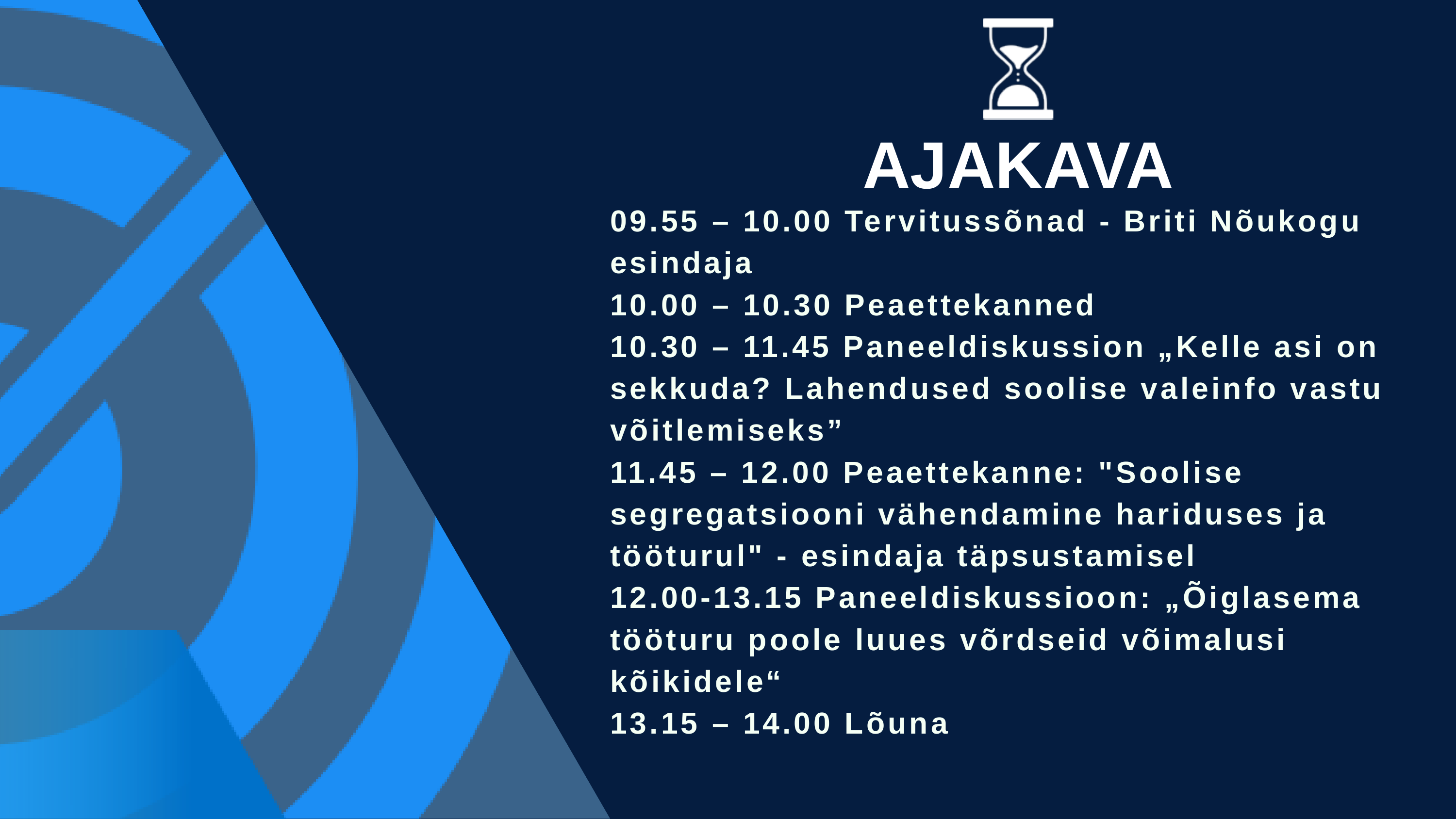

AJAKAVA

09.55 – 10.00 Tervitussõnad - Briti Nõukogu esindaja
10.00 – 10.30 Peaettekanned
10.30 – 11.45 Paneeldiskussion „Kelle asi on sekkuda? Lahendused soolise valeinfo vastu võitlemiseks”
11.45 – 12.00 Peaettekanne: "Soolise segregatsiooni vähendamine hariduses ja tööturul" - esindaja täpsustamisel
12.00-13.15 Paneeldiskussioon: „Õiglasema tööturu poole luues võrdseid võimalusi kõikidele“
13.15 – 14.00 Lõuna